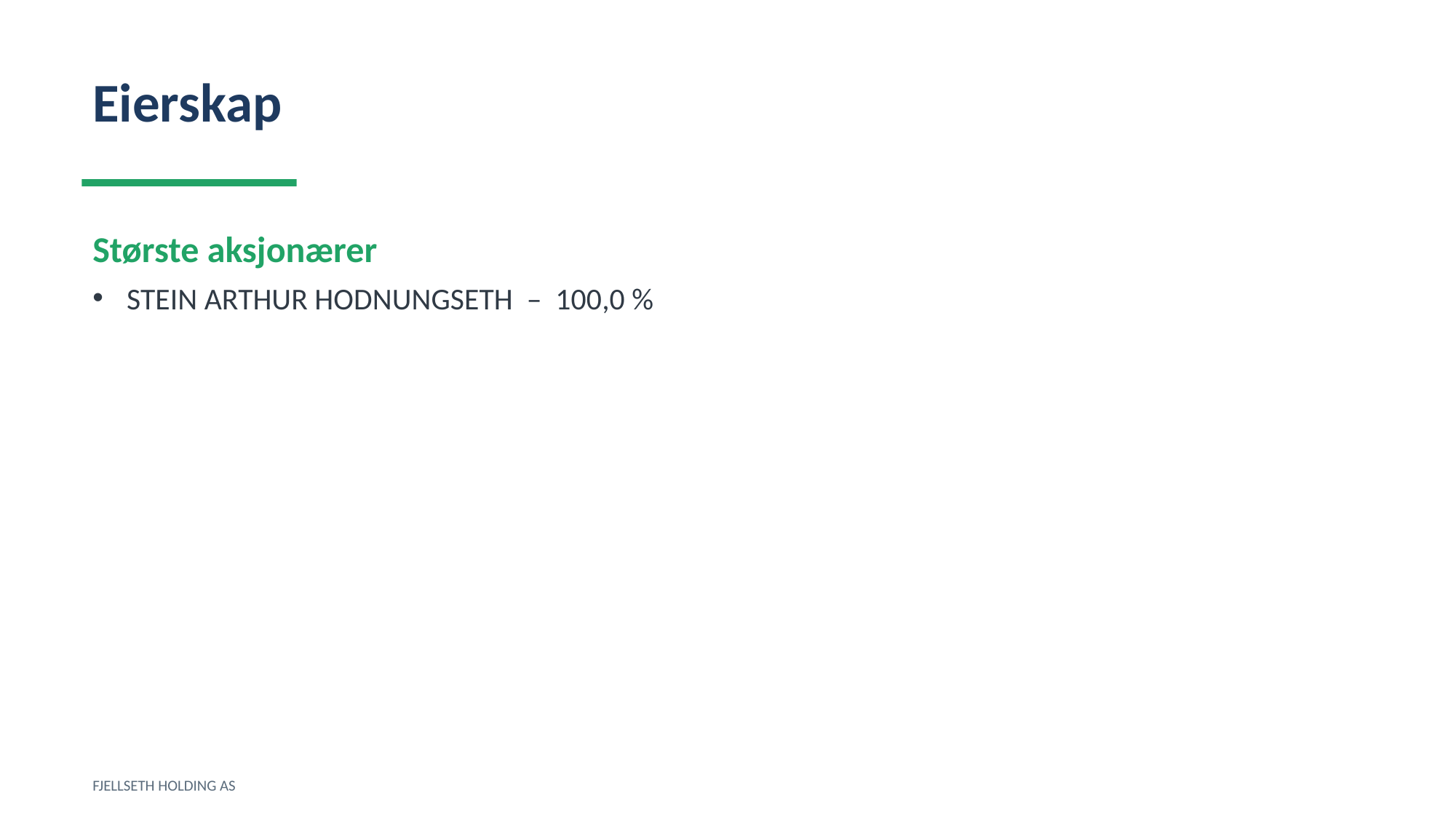

Eierskap

Største aksjonærer
STEIN ARTHUR HODNUNGSETH  –  100,0 %
FJELLSETH HOLDING AS